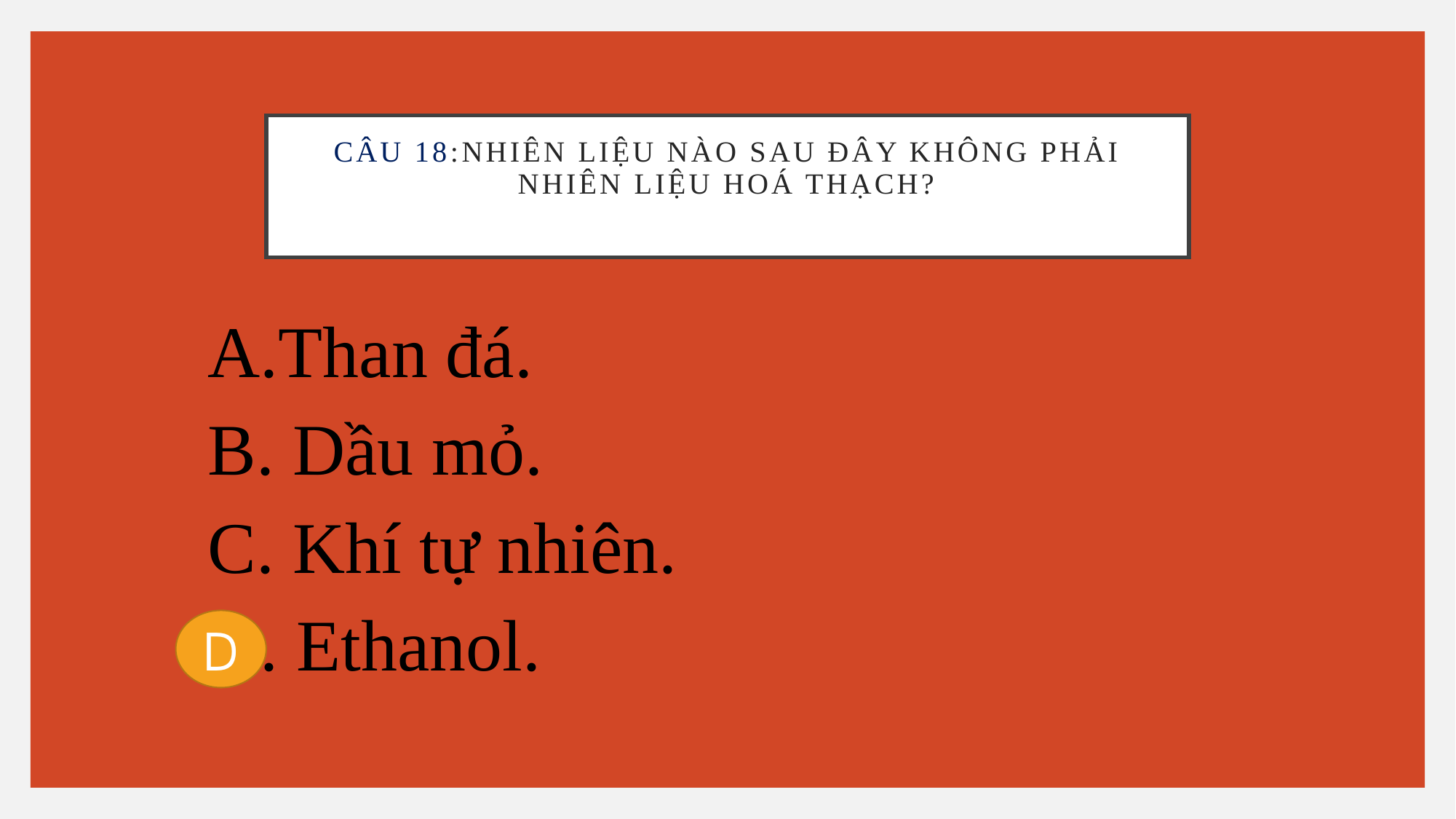

# Câu 18:Nhiên liệu nào sau đây không phải nhiên liệu hoá thạch?
Than đá.
 Dầu mỏ.
 Khí tự nhiên.
 Ethanol.
D